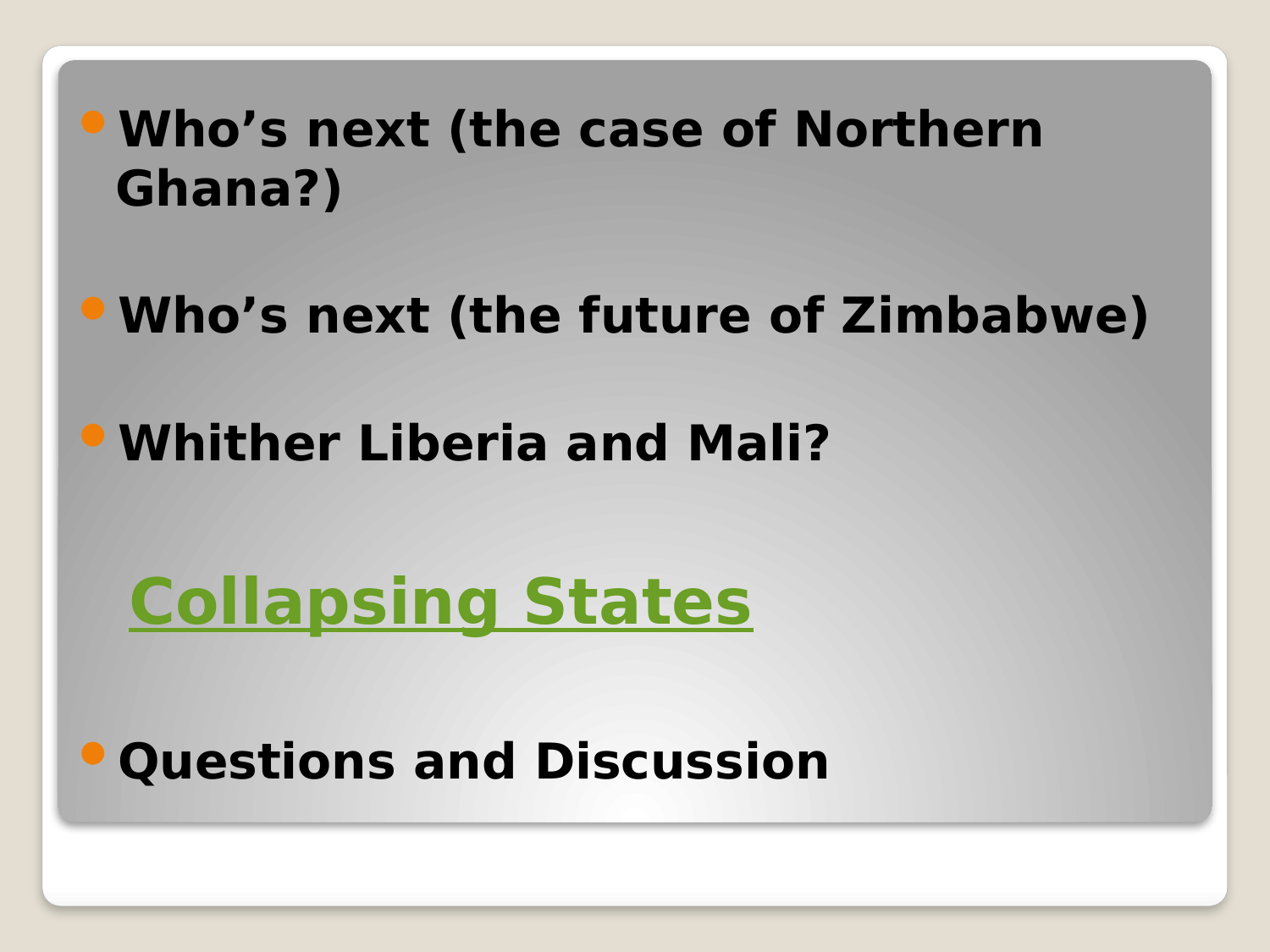

Who’s next (the case of Northern Ghana?)

Who’s next (the future of Zimbabwe)

Whither Liberia and Mali?

Questions and Discussion

# Collapsing States